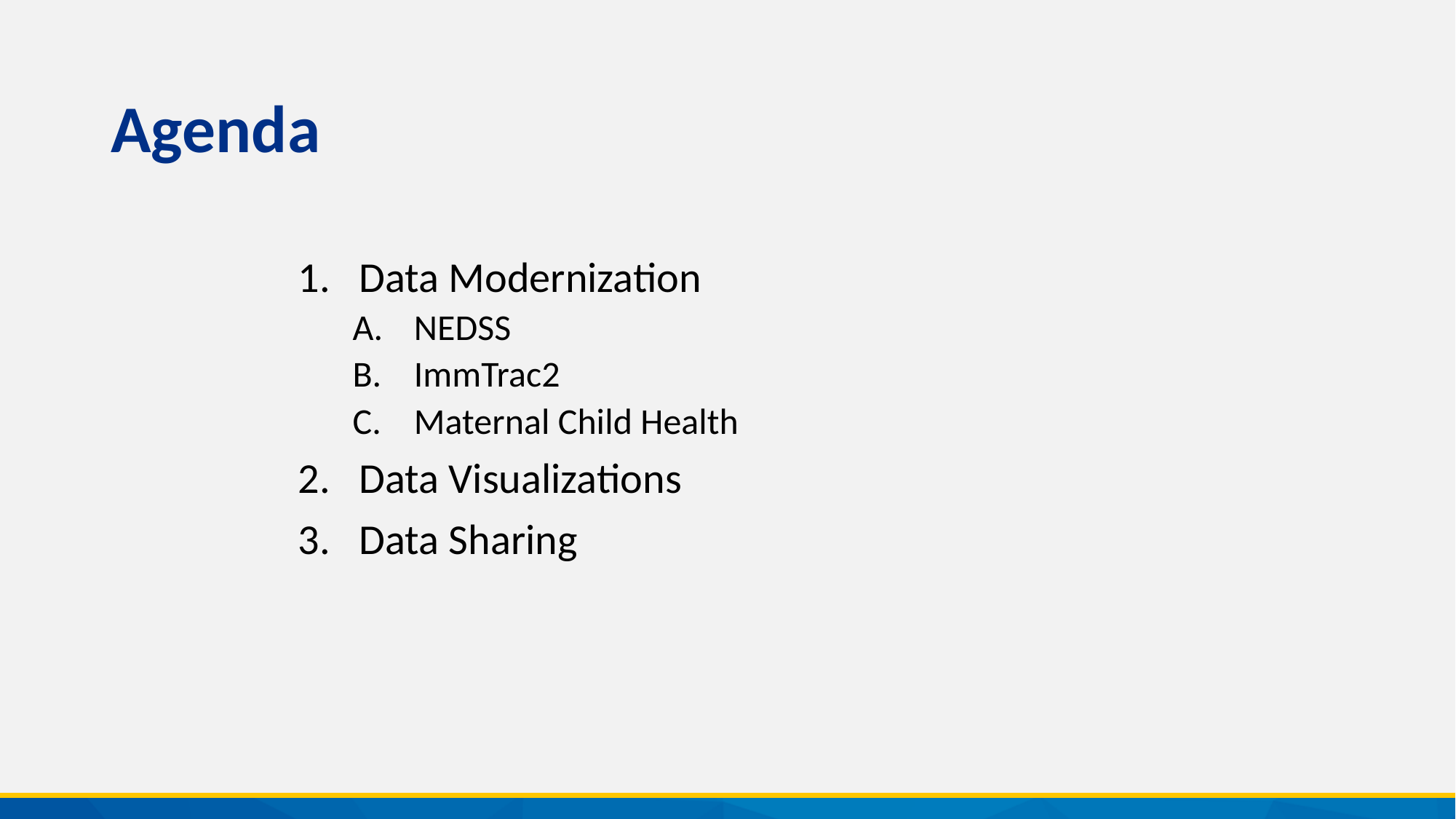

# Agenda
Data Modernization
NEDSS
ImmTrac2
Maternal Child Health
Data Visualizations
Data Sharing